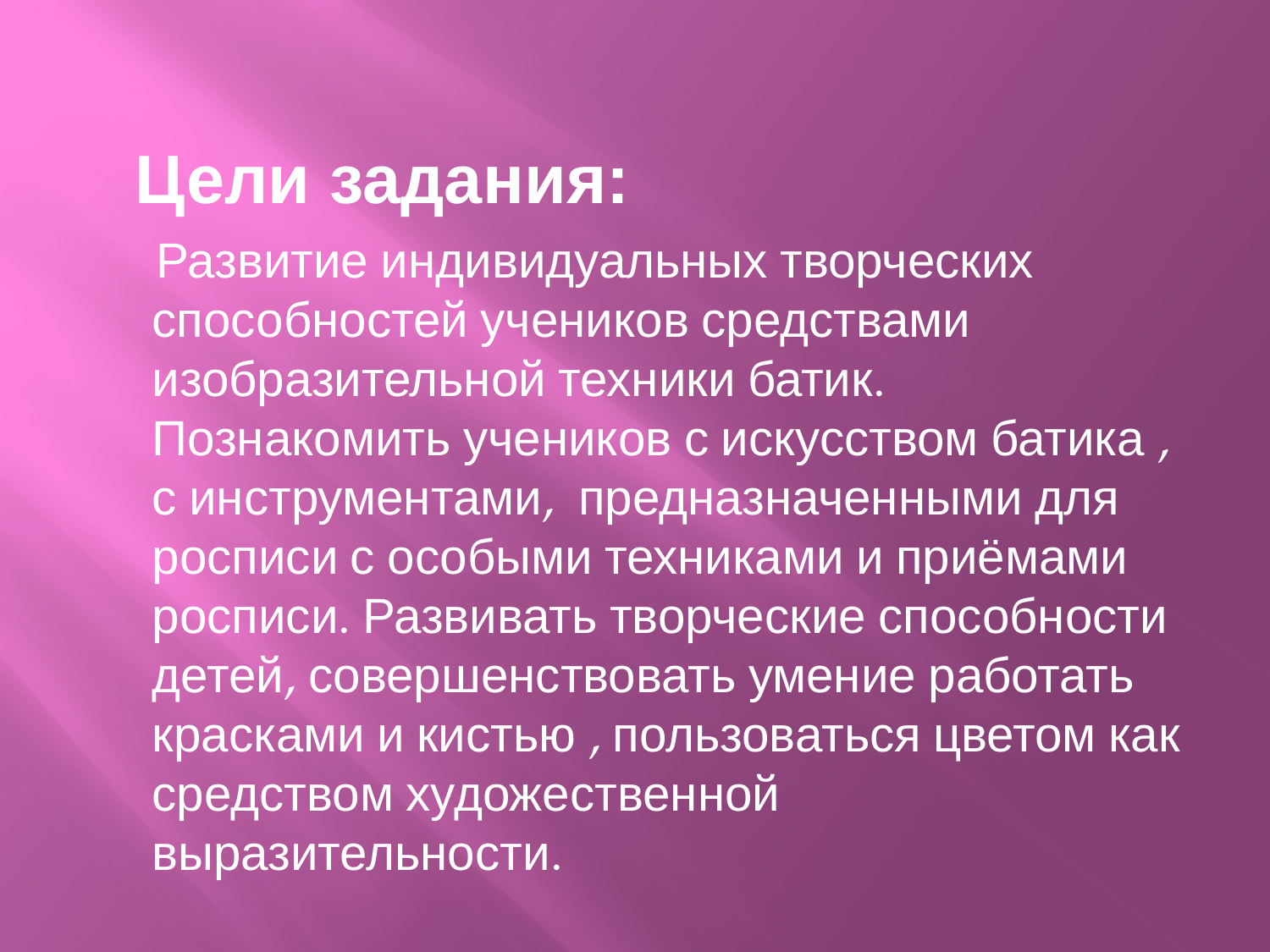

# Цели задания:
     Развитие индивидуальных творческих способностей учеников средствами изобразительной техники батик.        Познакомить учеников с искусством батика , с инструментами,  предназначенными для росписи с особыми техниками и приёмами росписи. Развивать творческие способности детей, совершенствовать умение работать красками и кистью , пользоваться цветом как средством художественной выразительности.